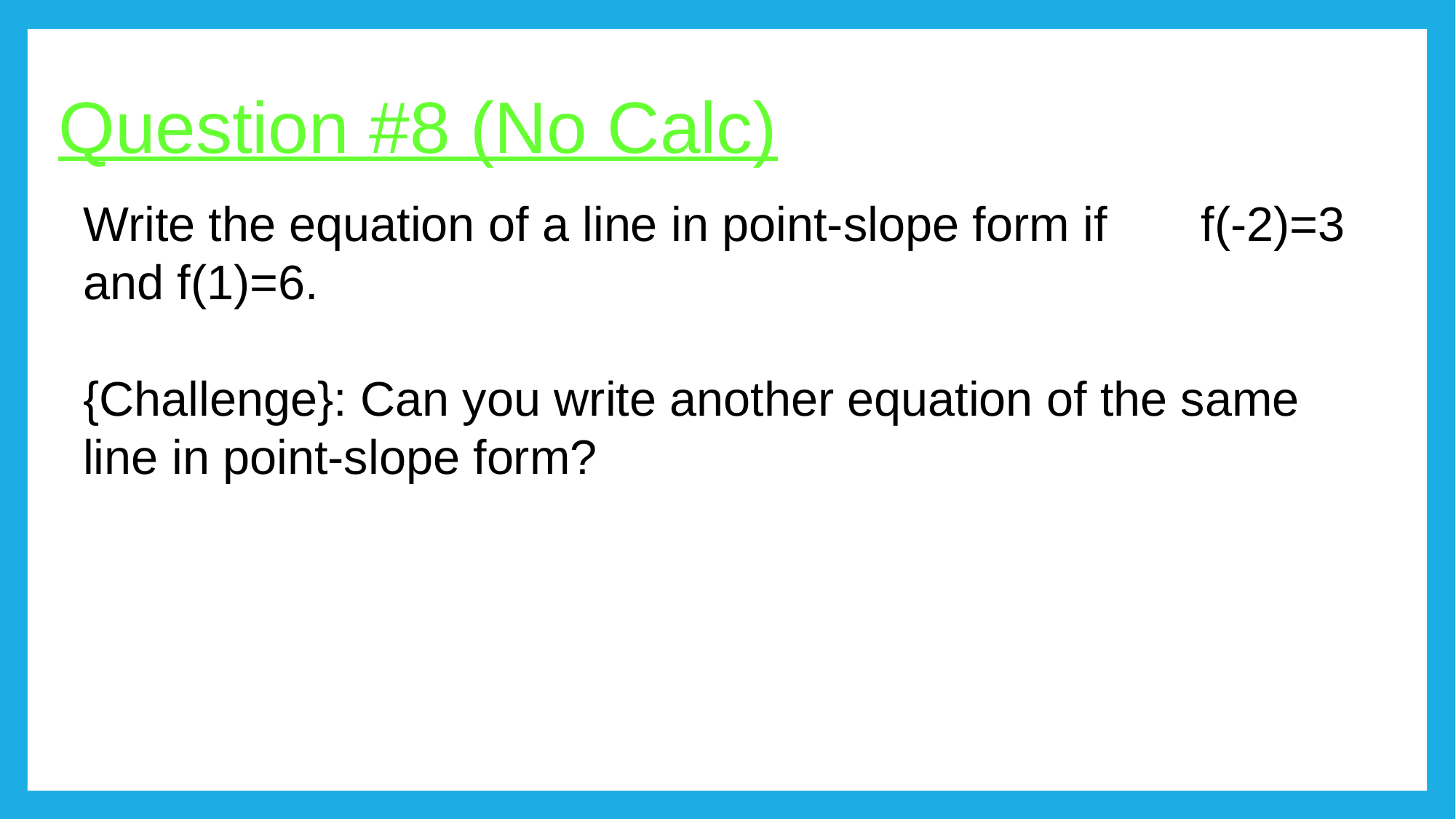

# Question #8 (No Calc)
Write the equation of a line in point-slope form if       f(-2)=3 and f(1)=6.

{Challenge}: Can you write another equation of the same line in point-slope form?